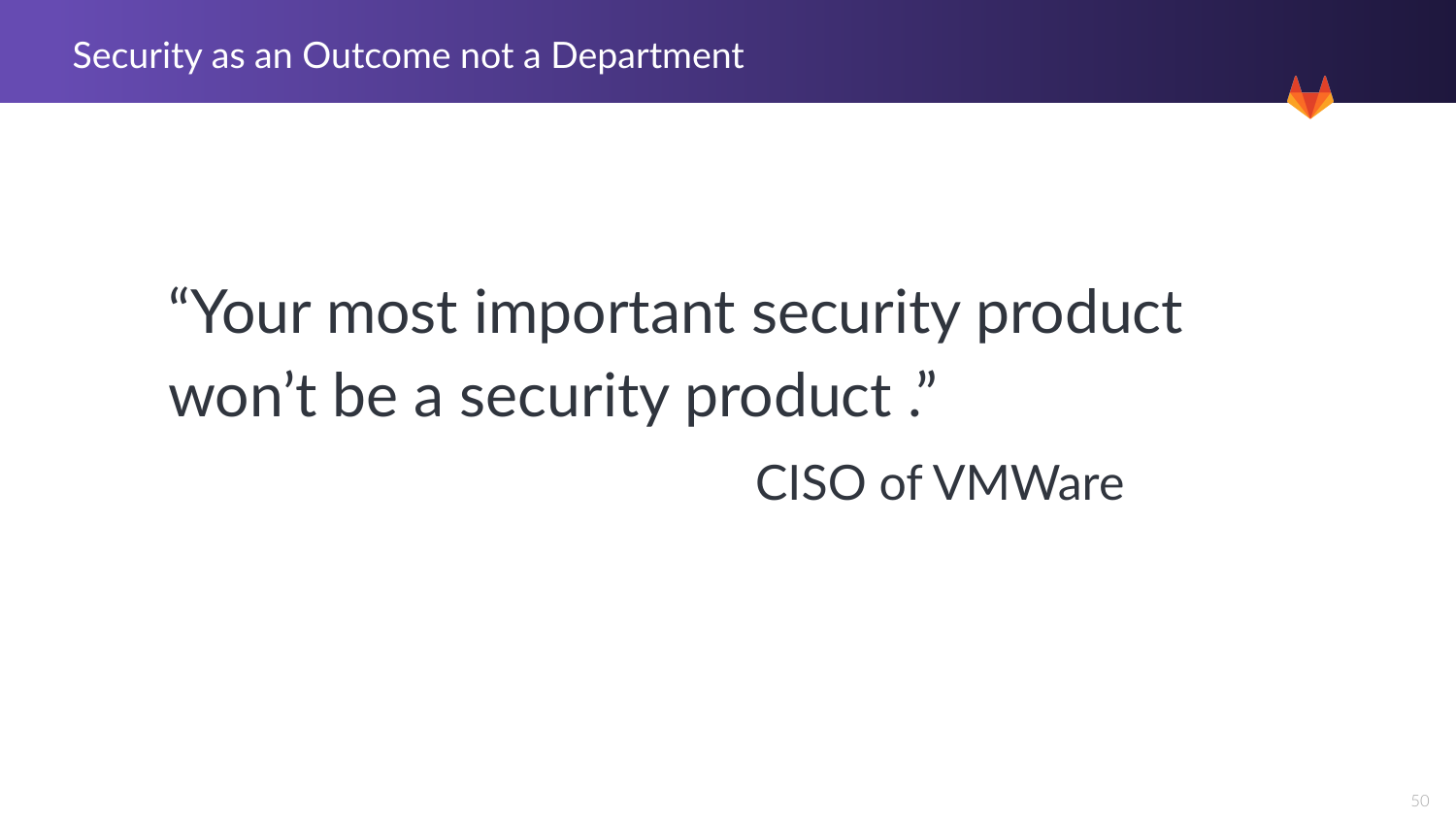

# Security as an Outcome not a Department
“Your most important security product won’t be a security product .”
     CISO of VMWare